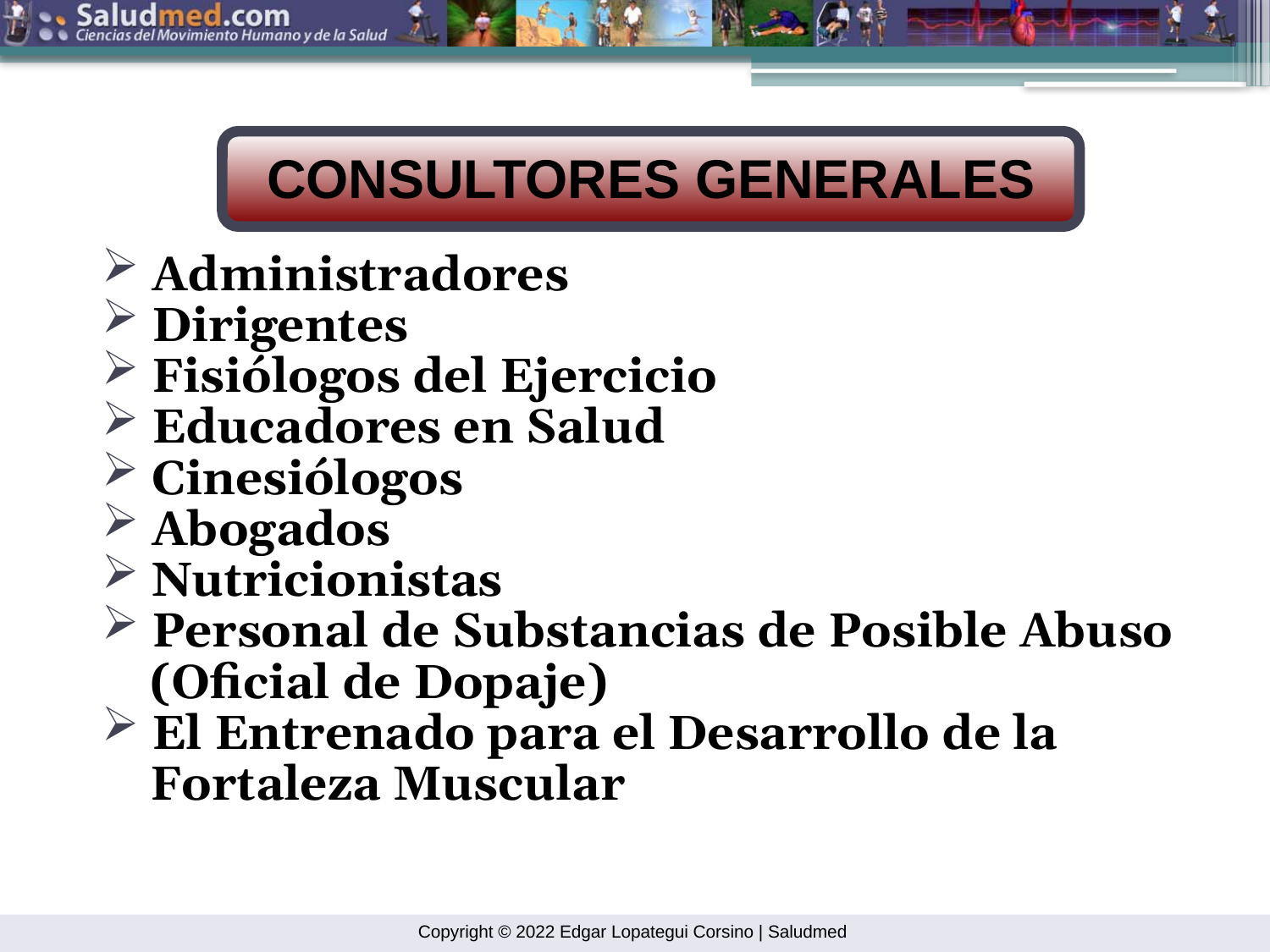

CONSULTORES GENERALES
 Administradores
 Dirigentes
 Fisiólogos del Ejercicio
 Educadores en Salud
 Cinesiólogos
 Abogados
 Nutricionistas
 Personal de Substancias de Posible Abuso
    (Oficial de Dopaje)
 El Entrenado para el Desarrollo de la
    Fortaleza Muscular